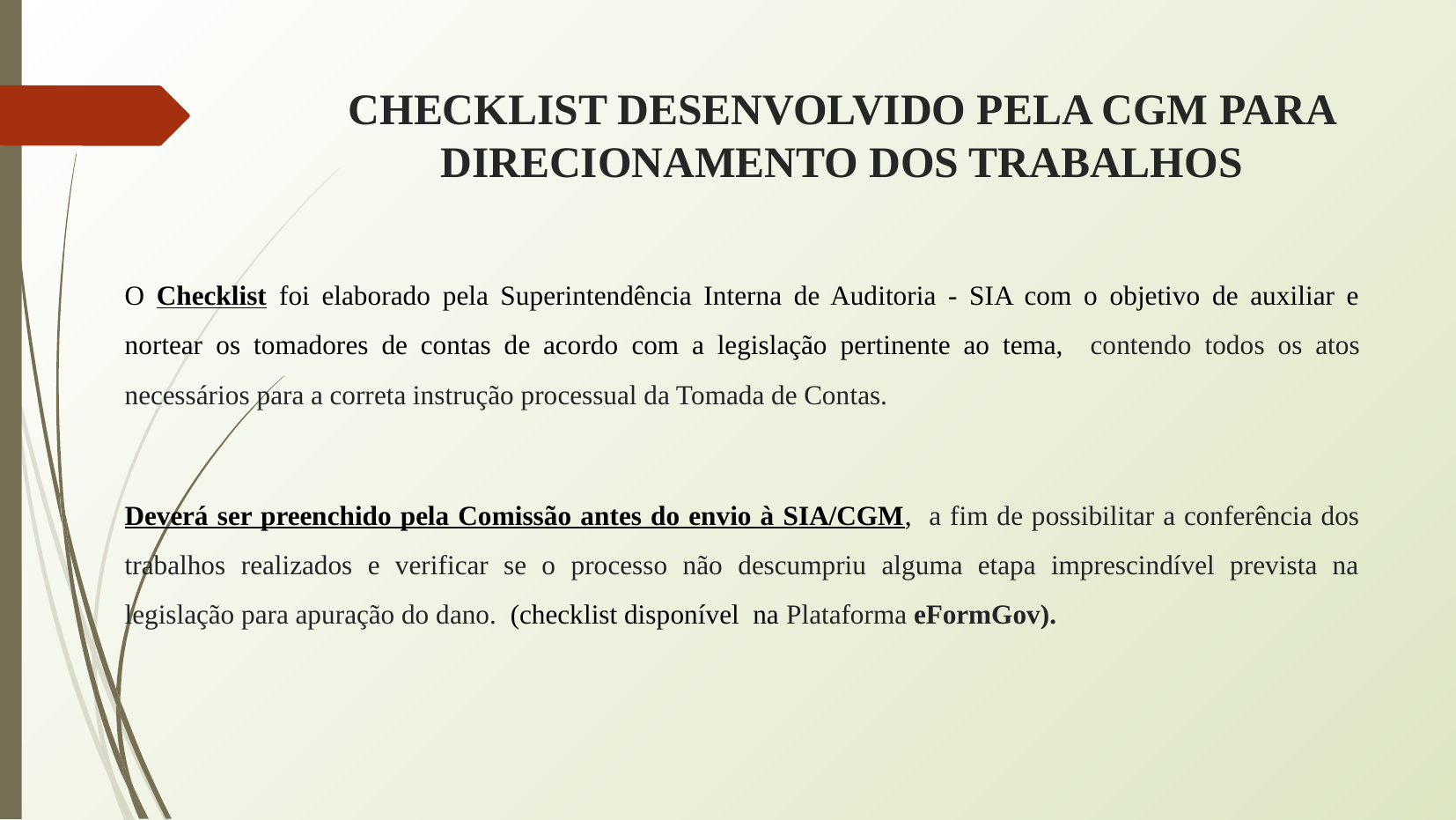

# CHECKLIST DESENVOLVIDO PELA CGM PARA DIRECIONAMENTO DOS TRABALHOS
O Checklist foi elaborado pela Superintendência Interna de Auditoria - SIA com o objetivo de auxiliar e nortear os tomadores de contas de acordo com a legislação pertinente ao tema,  contendo todos os atos necessários para a correta instrução processual da Tomada de Contas.

Deverá ser preenchido pela Comissão antes do envio à SIA/CGM,  a fim de possibilitar a conferência dos trabalhos realizados e verificar se o processo não descumpriu alguma etapa imprescindível prevista na legislação para apuração do dano.  (checklist disponível  na Plataforma eFormGov).